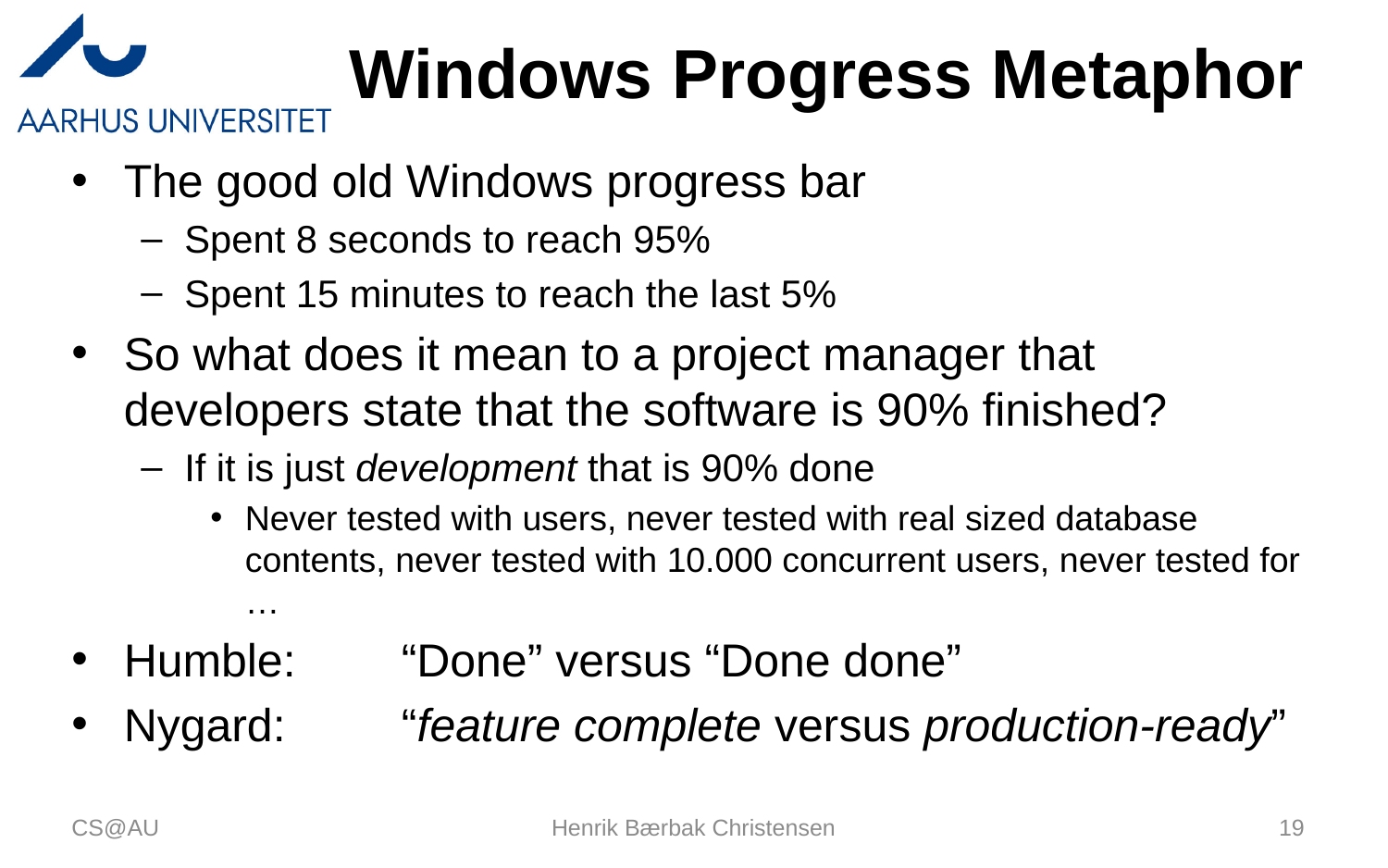

# Windows Progress Metaphor
The good old Windows progress bar
Spent 8 seconds to reach 95%
Spent 15 minutes to reach the last 5%
So what does it mean to a project manager that developers state that the software is 90% finished?
If it is just development that is 90% done
Never tested with users, never tested with real sized database contents, never tested with 10.000 concurrent users, never tested for …
Humble:	“Done” versus “Done done”
Nygard:	“feature complete versus production-ready”
CS@AU
Henrik Bærbak Christensen
19